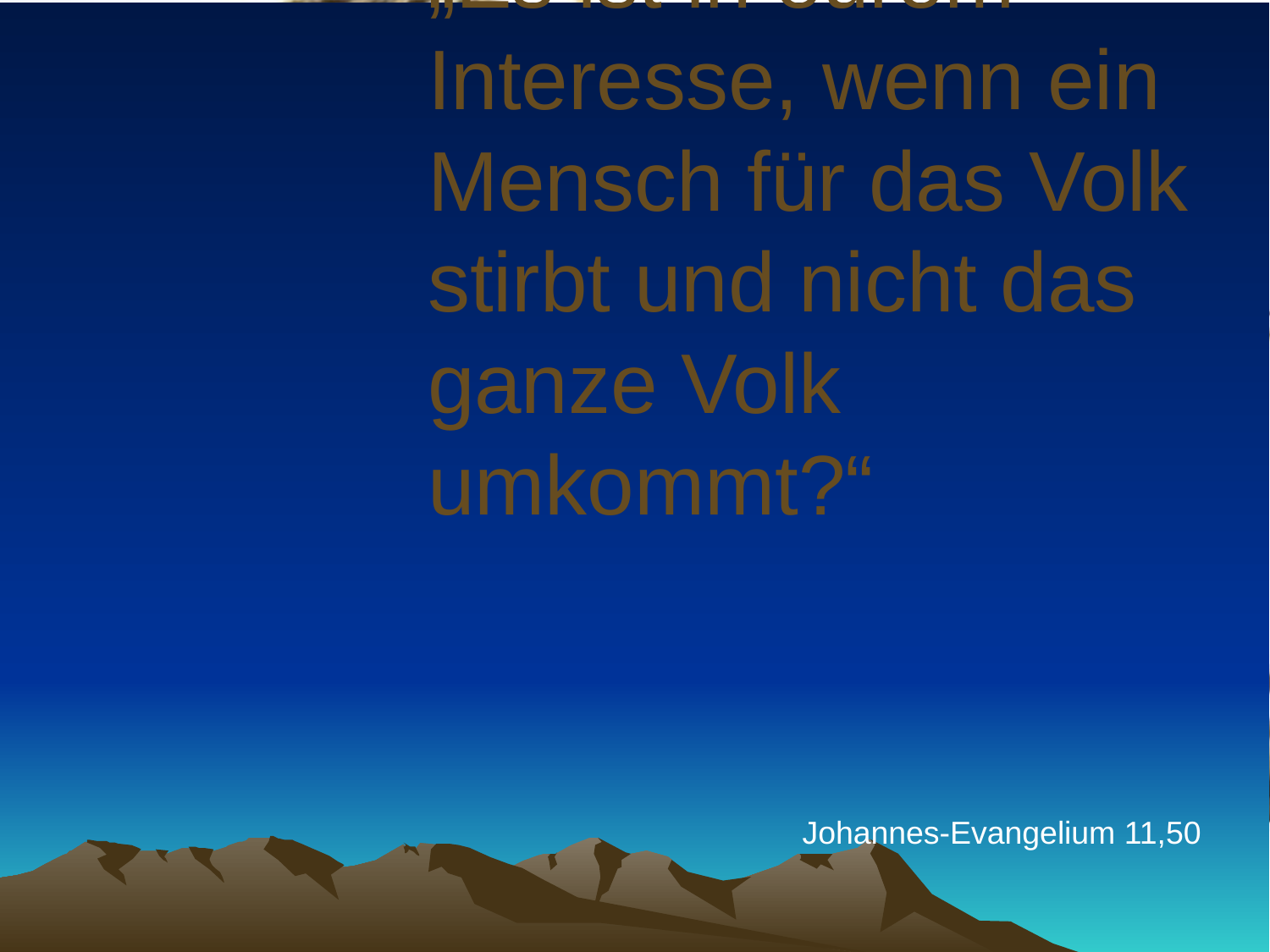

# „Es ist in eurem Interesse, wenn ein Mensch für das Volk stirbt und nicht das ganze Volk umkommt?“
Johannes-Evangelium 11,50